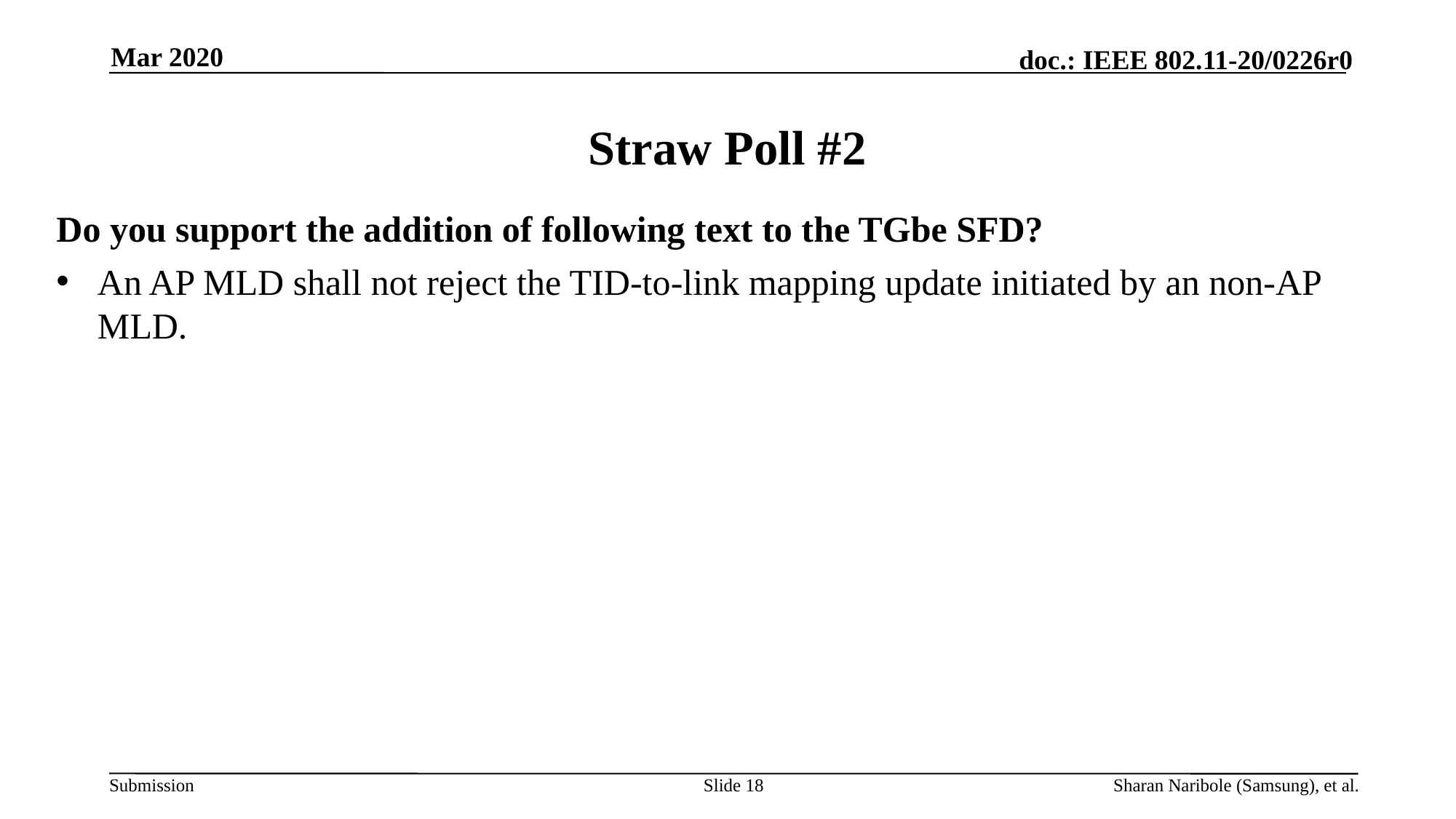

Mar 2020
# Straw Poll #2
Do you support the addition of following text to the TGbe SFD?
An AP MLD shall not reject the TID-to-link mapping update initiated by an non-AP MLD.
Slide 18
Sharan Naribole (Samsung), et al.